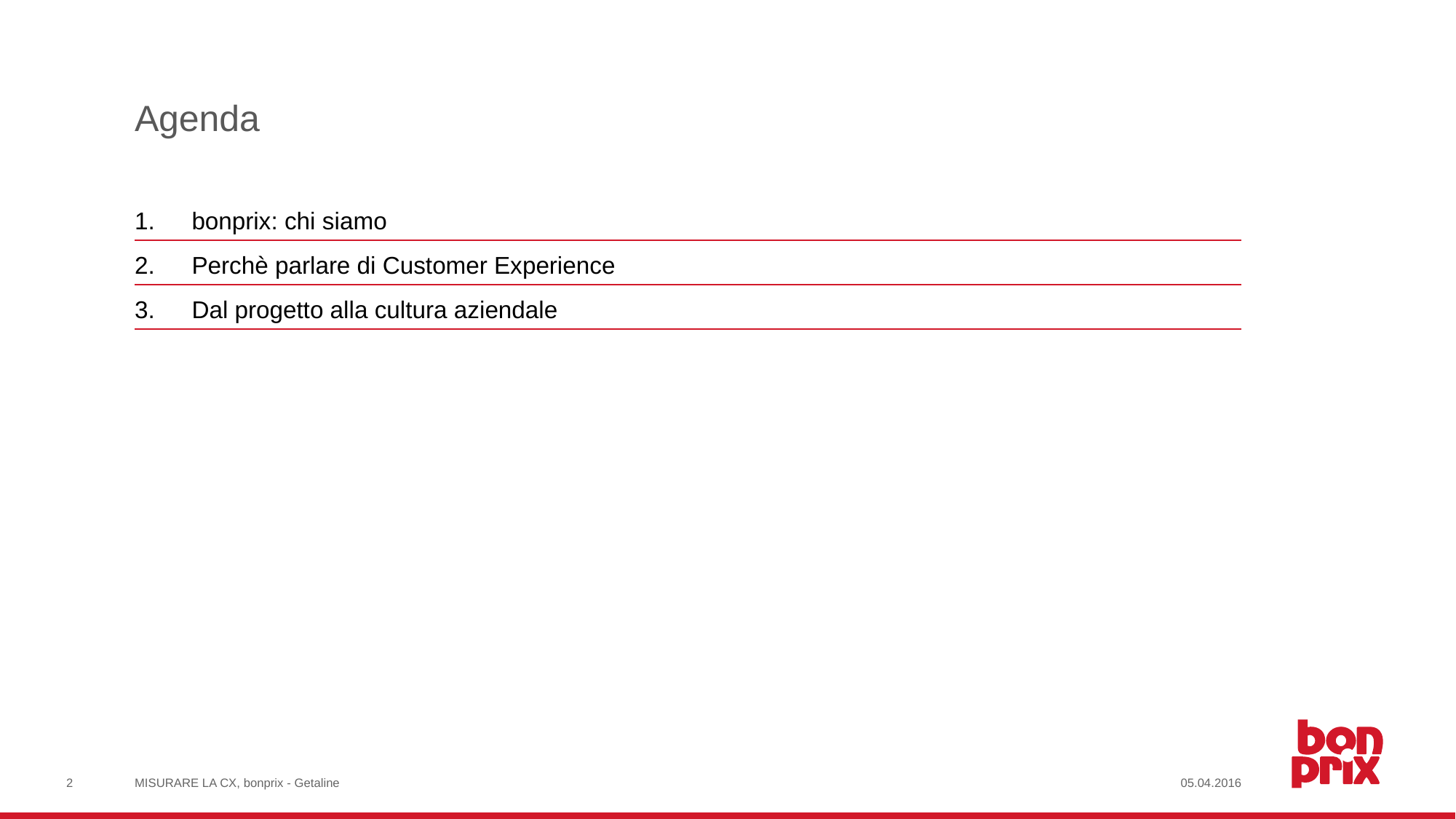

# Agenda
| 1. | bonprix: chi siamo |
| --- | --- |
| 2. | Perchè parlare di Customer Experience |
| 3. | Dal progetto alla cultura aziendale |
2
MISURARE LA CX, bonprix - Getaline
05.04.2016